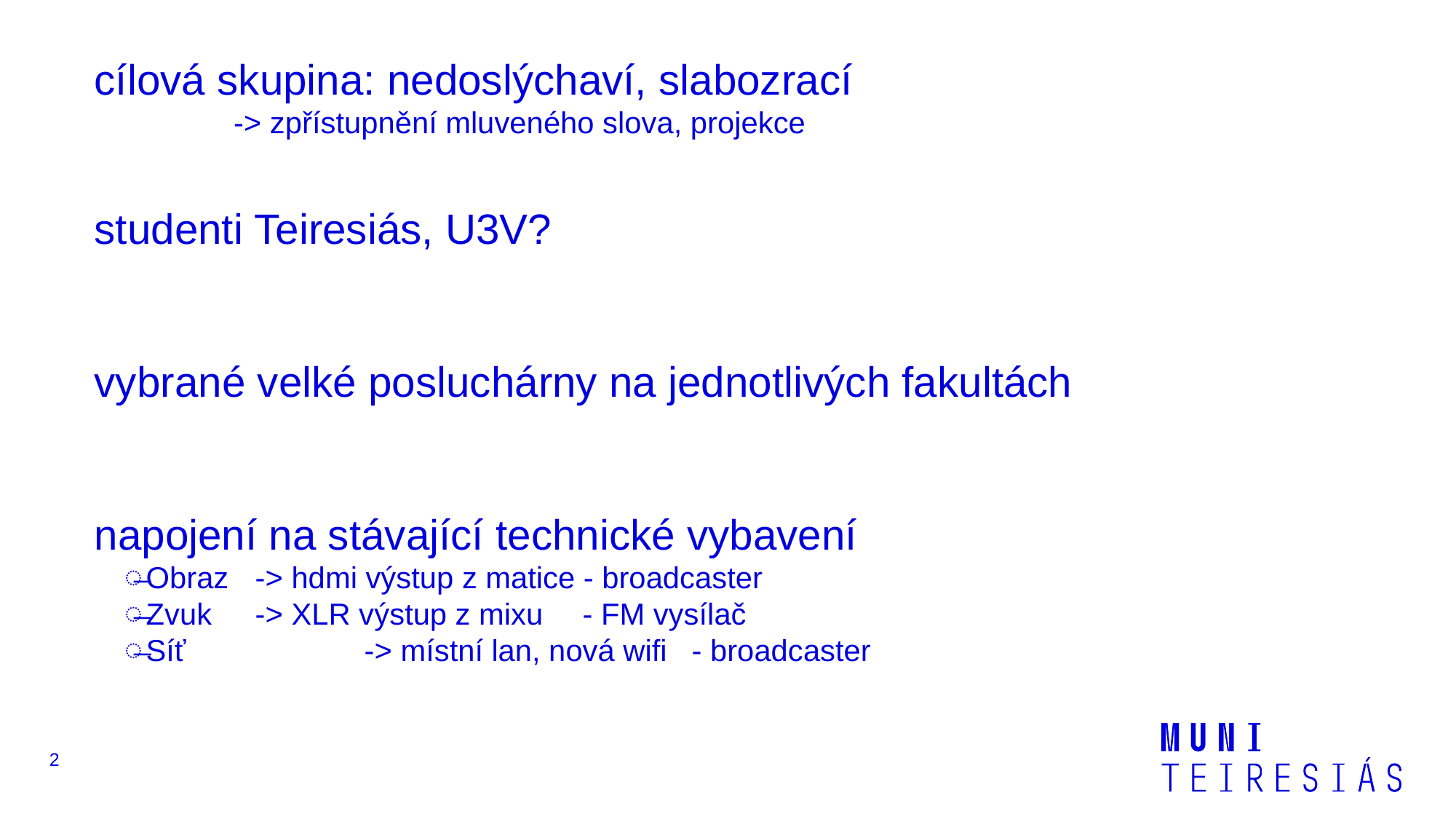

cílová skupina: nedoslýchaví, slabozrací
	-> zpřístupnění mluveného slova, projekce

studenti Teiresiás, U3V?

vybrané velké posluchárny na jednotlivých fakultách

napojení na stávající technické vybavení
Obraz 	-> hdmi výstup z matice - broadcaster
Zvuk 	-> XLR výstup z mixu	- FM vysílač
Síť		-> místní lan, nová wifi	- broadcaster

2